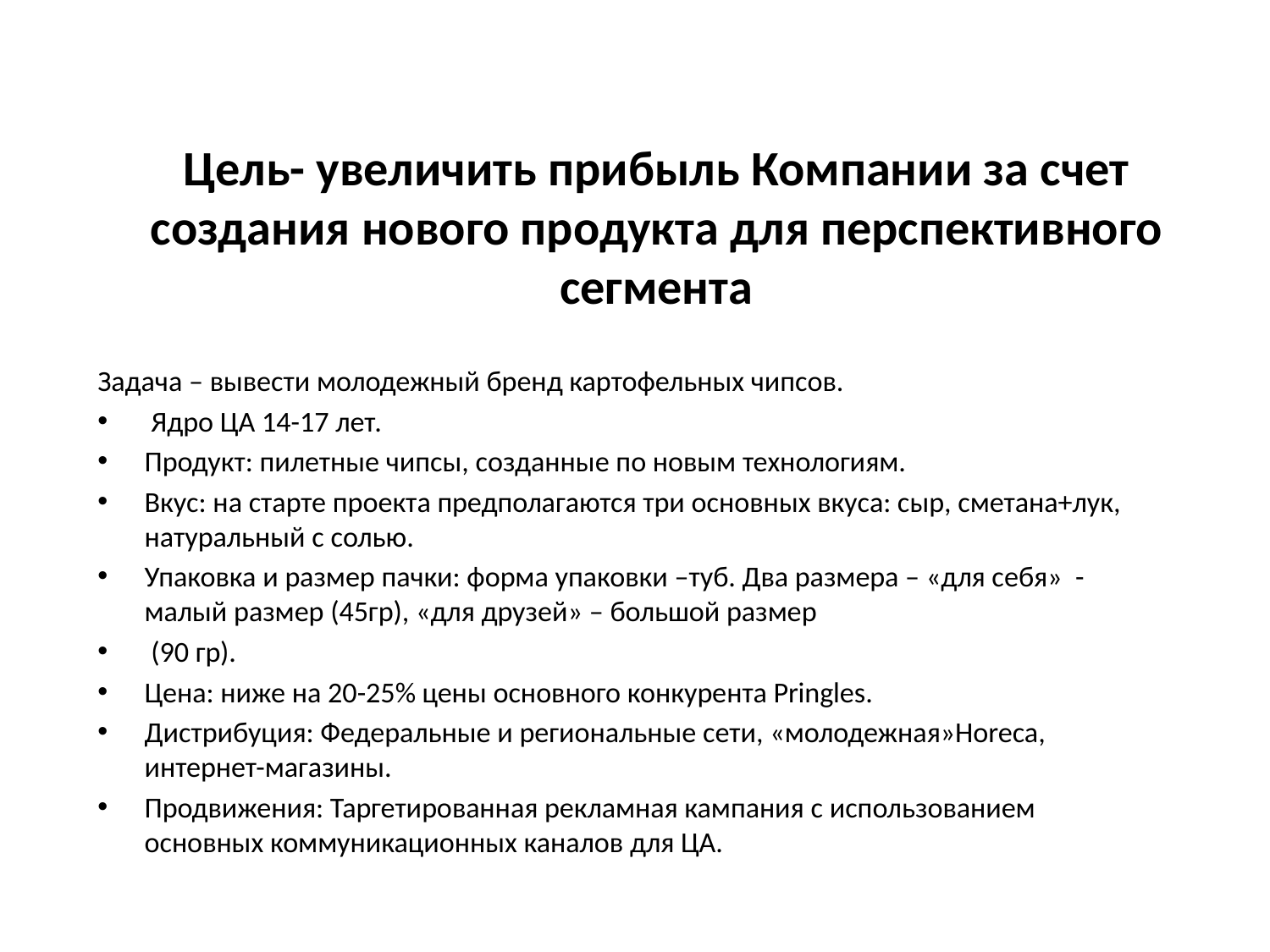

# Цель- увеличить прибыль Компании за счет создания нового продукта для перспективного сегмента
Задача – вывести молодежный бренд картофельных чипсов.
 Ядро ЦА 14-17 лет.
Продукт: пилетные чипсы, созданные по новым технологиям.
Вкус: на старте проекта предполагаются три основных вкуса: сыр, сметана+лук, натуральный с солью.
Упаковка и размер пачки: форма упаковки –туб. Два размера – «для себя»  - малый размер (45гр), «для друзей» – большой размер
 (90 гр).
Цена: ниже на 20-25% цены основного конкурента Pringles.
Дистрибуция: Федеральные и региональные сети, «молодежная»Horeca, интернет-магазины.
Продвижения: Таргетированная рекламная кампания с использованием основных коммуникационных каналов для ЦА.